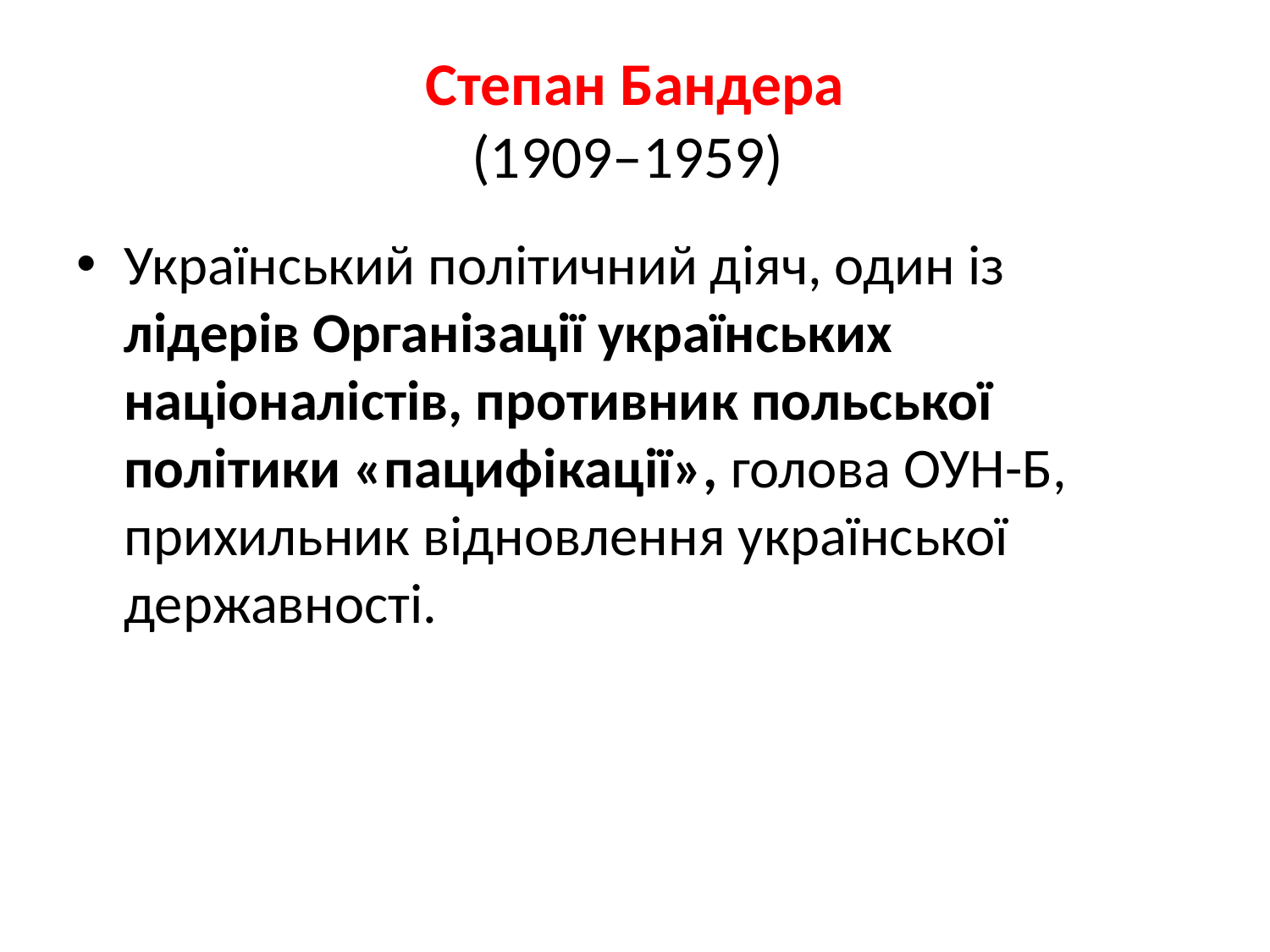

# Степан Бандера (1909–1959)
Український політичний діяч, один із лідерів Організації українських націоналістів, противник польської політики «пацифікації», голова ОУН-Б, прихильник відновлення української державності.